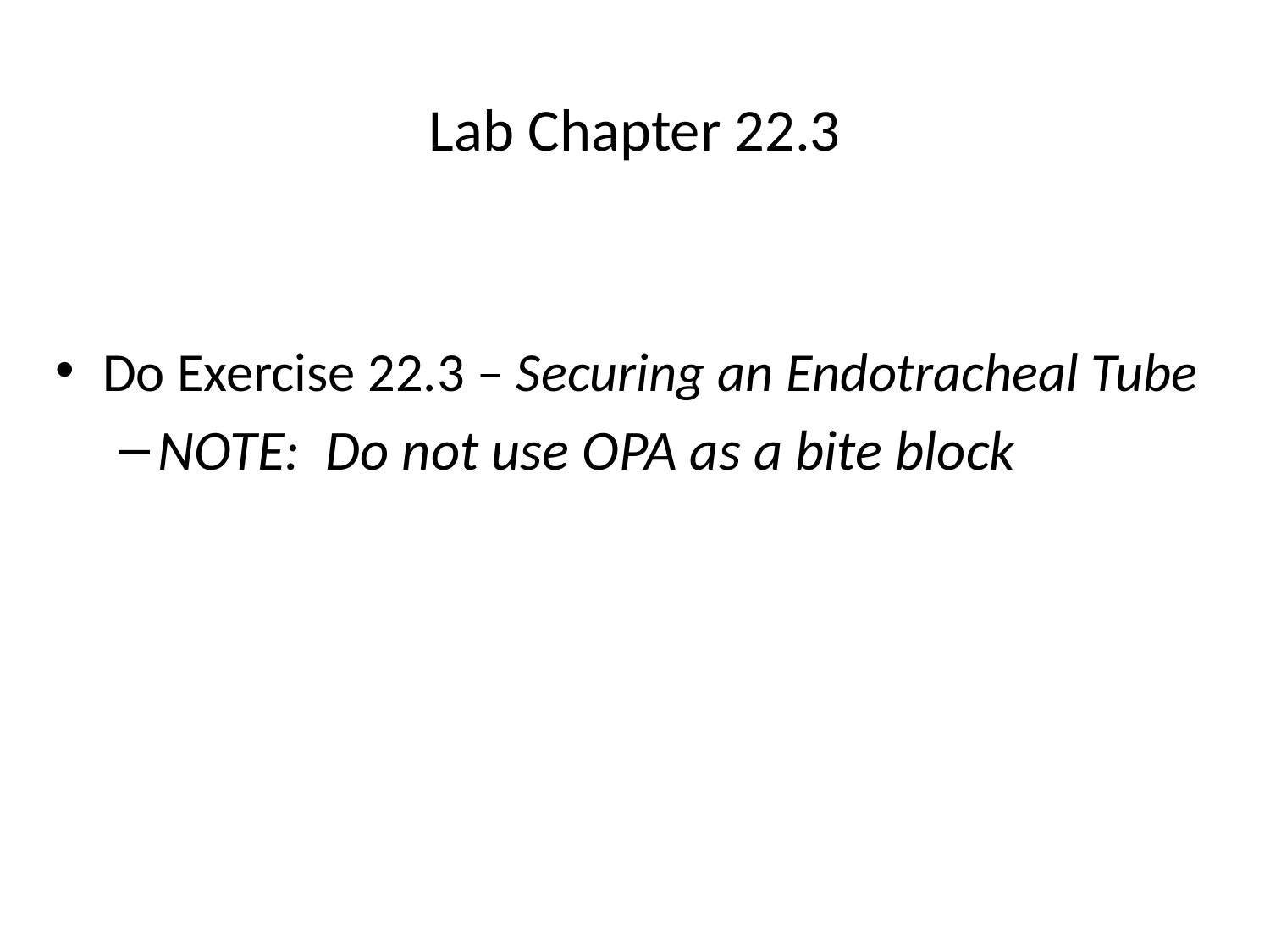

# Lab Chapter 22.3

Do Exercise 22.3 – Securing an Endotracheal Tube
NOTE:  Do not use OPA as a bite block